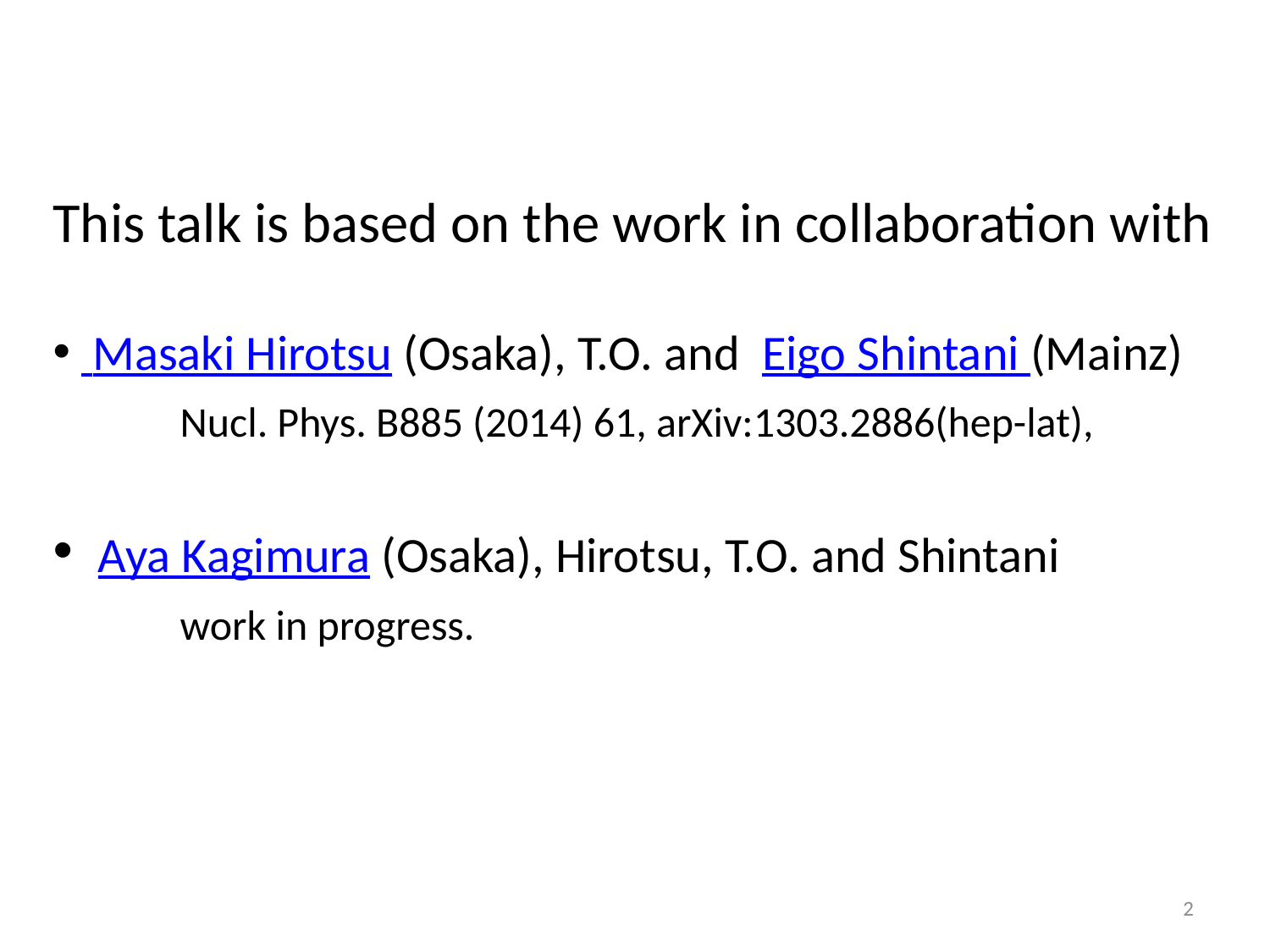

This talk is based on the work in collaboration with

  Masaki Hirotsu (Osaka), T.O. and  Eigo Shintani (Mainz)
	Nucl. Phys. B885 (2014) 61, arXiv:1303.2886(hep-lat),

  Aya Kagimura (Osaka), Hirotsu, T.O. and Shintani
	work in progress.

2